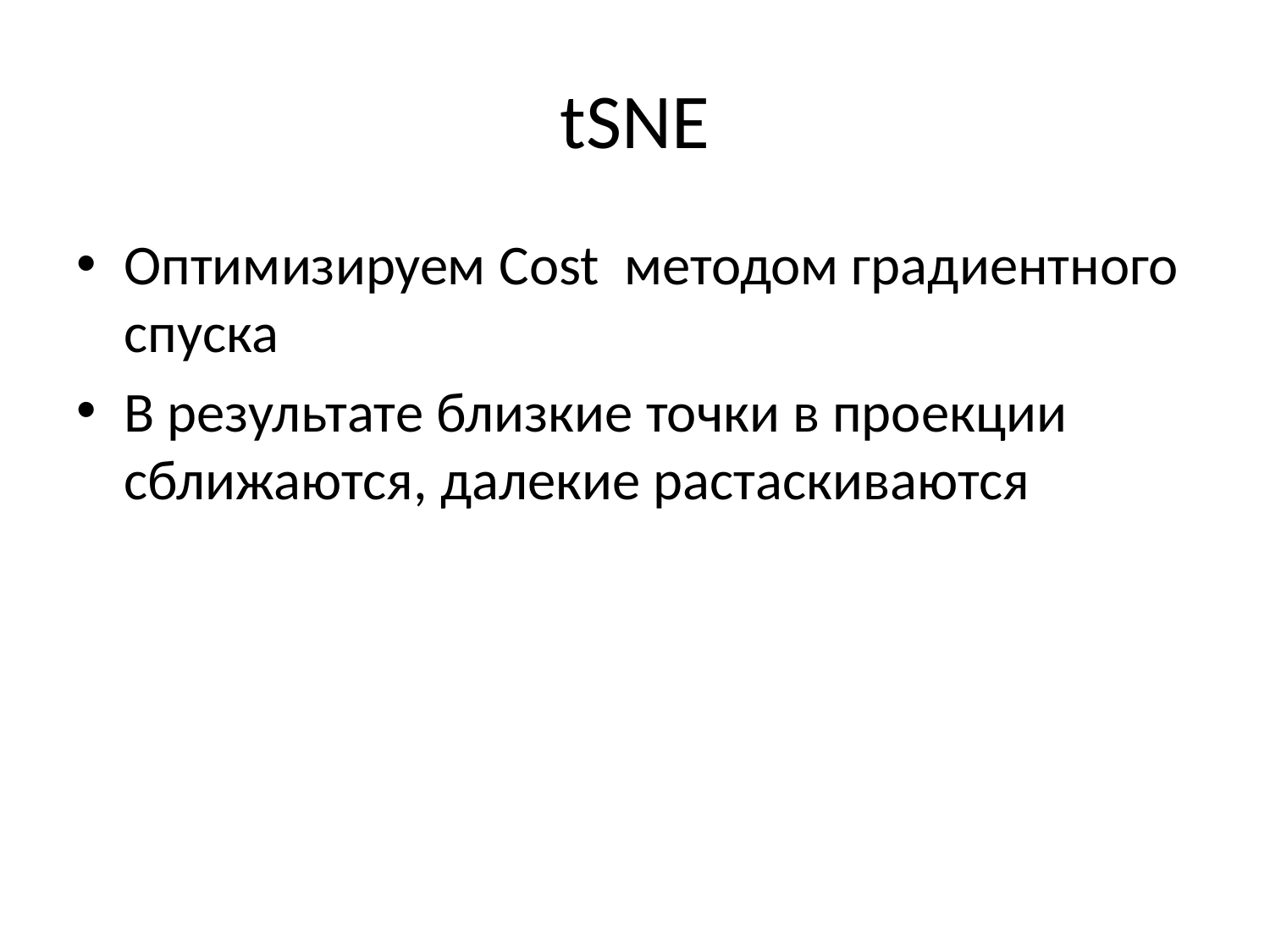

# tSNE
Оптимизируем Cost  методом градиентного спуска
В результате близкие точки в проекции сближаются, далекие растаскиваются